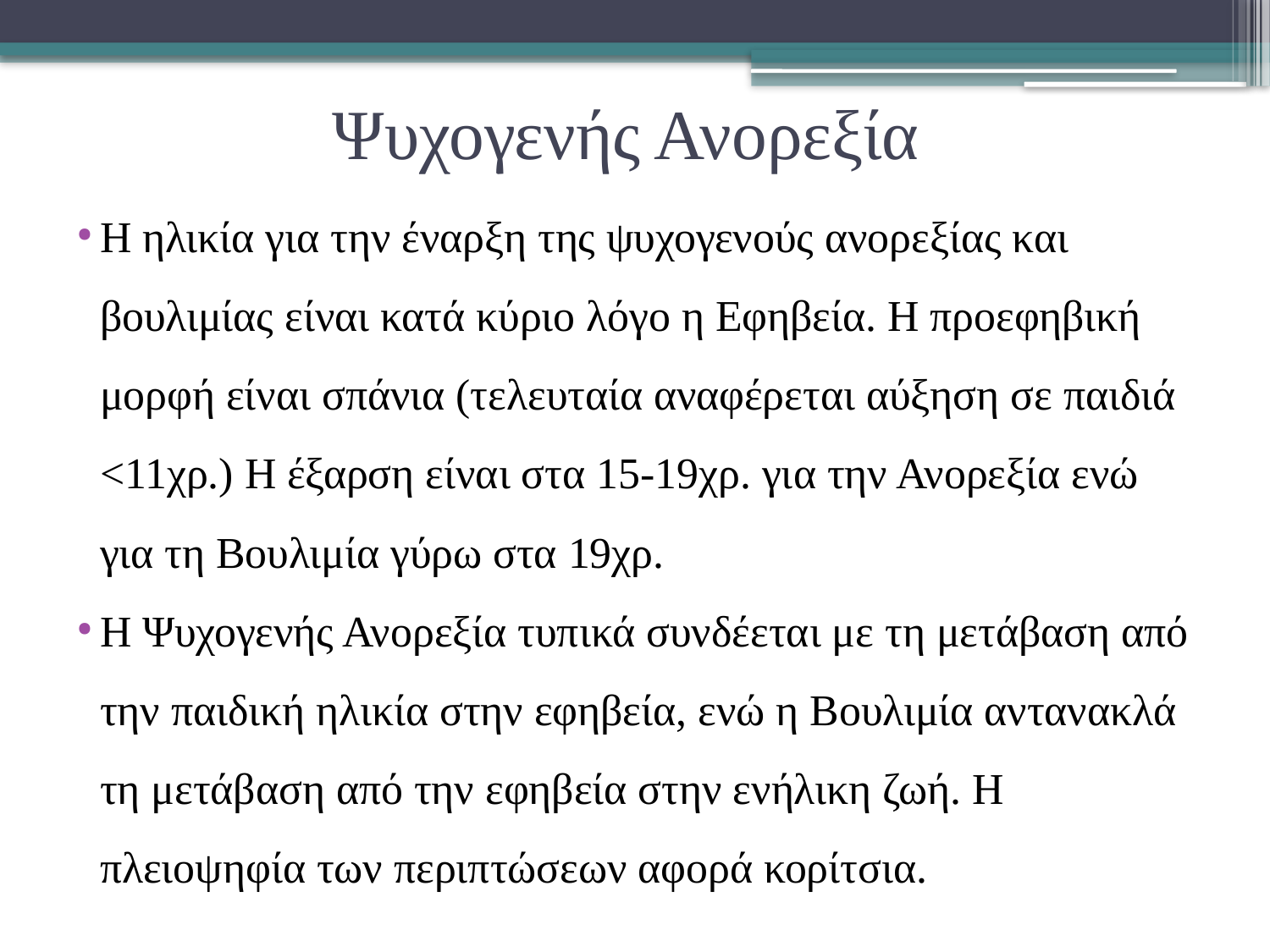

# Ψυχογενής Ανορεξία
Η ηλικία για την έναρξη της ψυχογενούς ανορεξίας και βουλιμίας είναι κατά κύριο λόγο η Εφηβεία. Η προεφηβική μορφή είναι σπάνια (τελευταία αναφέρεται αύξηση σε παιδιά <11χρ.) Η έξαρση είναι στα 15-19χρ. για την Ανορεξία ενώ για τη Βουλιμία γύρω στα 19χρ.
Η Ψυχογενής Ανορεξία τυπικά συνδέεται με τη μετάβαση από την παιδική ηλικία στην εφηβεία, ενώ η Βουλιμία αντανακλά τη μετάβαση από την εφηβεία στην ενήλικη ζωή. Η πλειοψηφία των περιπτώσεων αφορά κορίτσια.